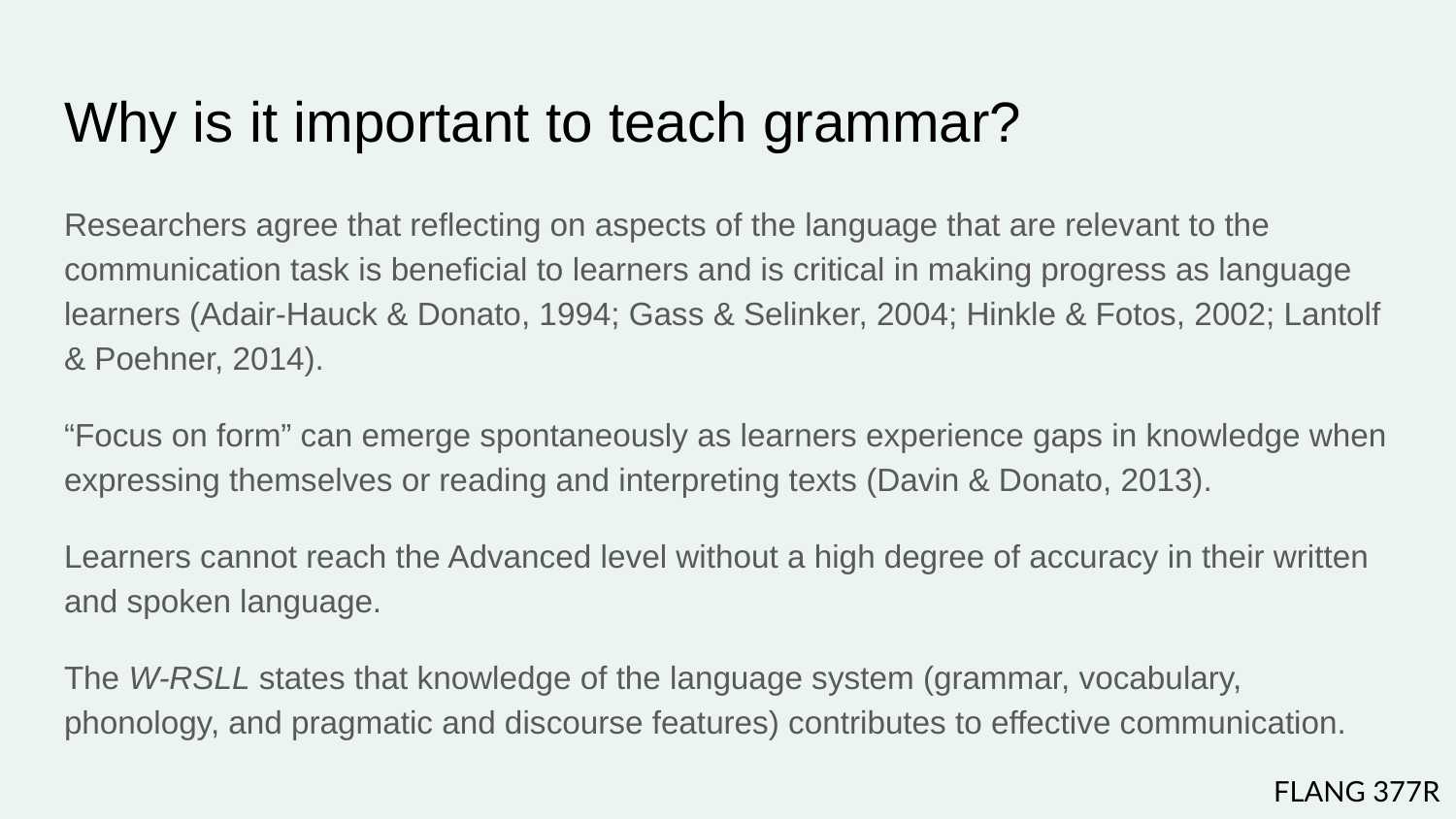

# Why is it important to teach grammar?
Researchers agree that reflecting on aspects of the language that are relevant to the communication task is beneficial to learners and is critical in making progress as language learners (Adair-Hauck & Donato, 1994; Gass & Selinker, 2004; Hinkle & Fotos, 2002; Lantolf & Poehner, 2014).
“Focus on form” can emerge spontaneously as learners experience gaps in knowledge when expressing themselves or reading and interpreting texts (Davin & Donato, 2013).
Learners cannot reach the Advanced level without a high degree of accuracy in their written and spoken language.
The W-RSLL states that knowledge of the language system (grammar, vocabulary, phonology, and pragmatic and discourse features) contributes to effective communication.
FLANG 377R